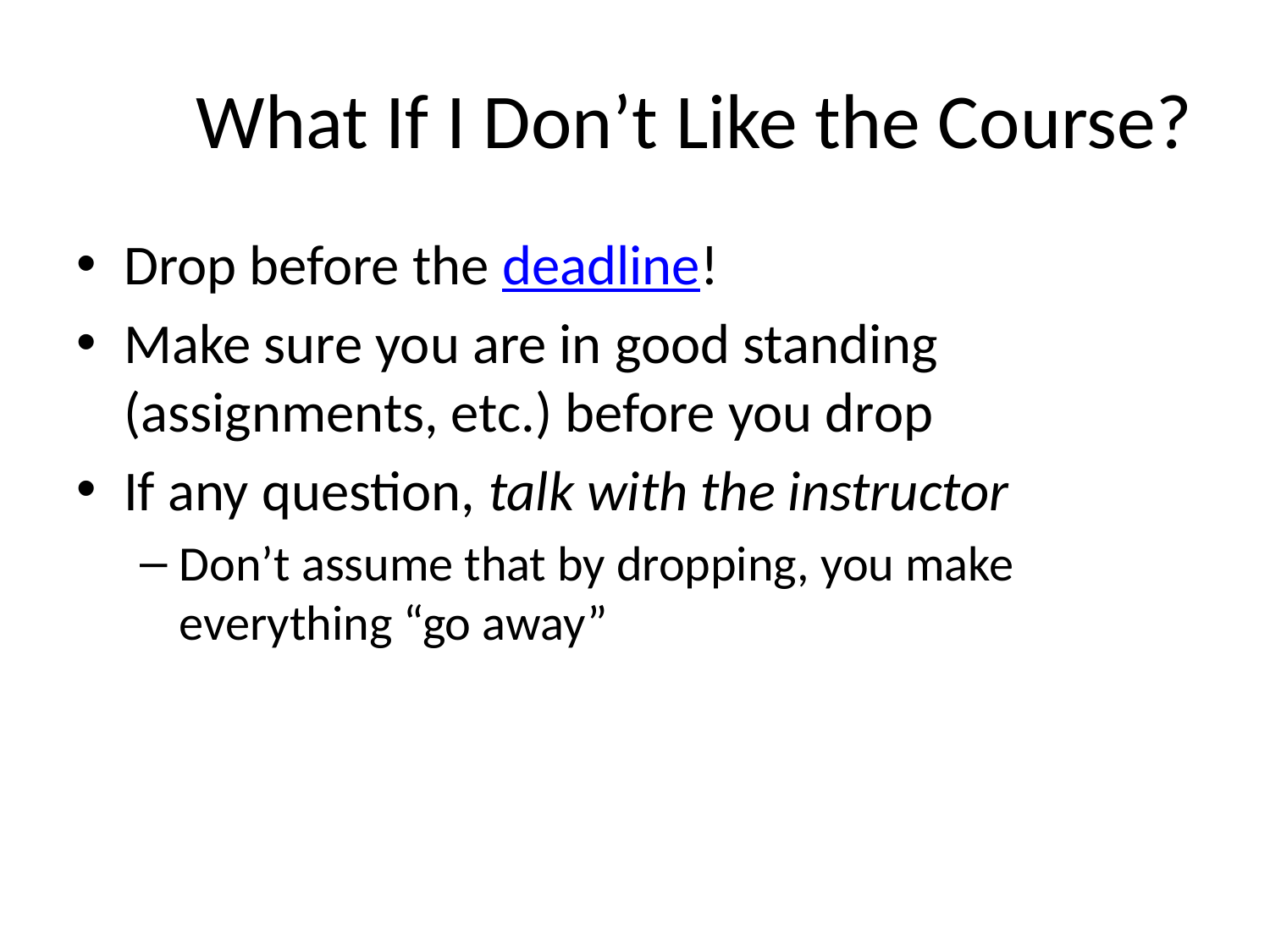

# What If I Don’t Like the Course?
Drop before the deadline!
Make sure you are in good standing (assignments, etc.) before you drop
If any question, talk with the instructor
Don’t assume that by dropping, you make everything “go away”